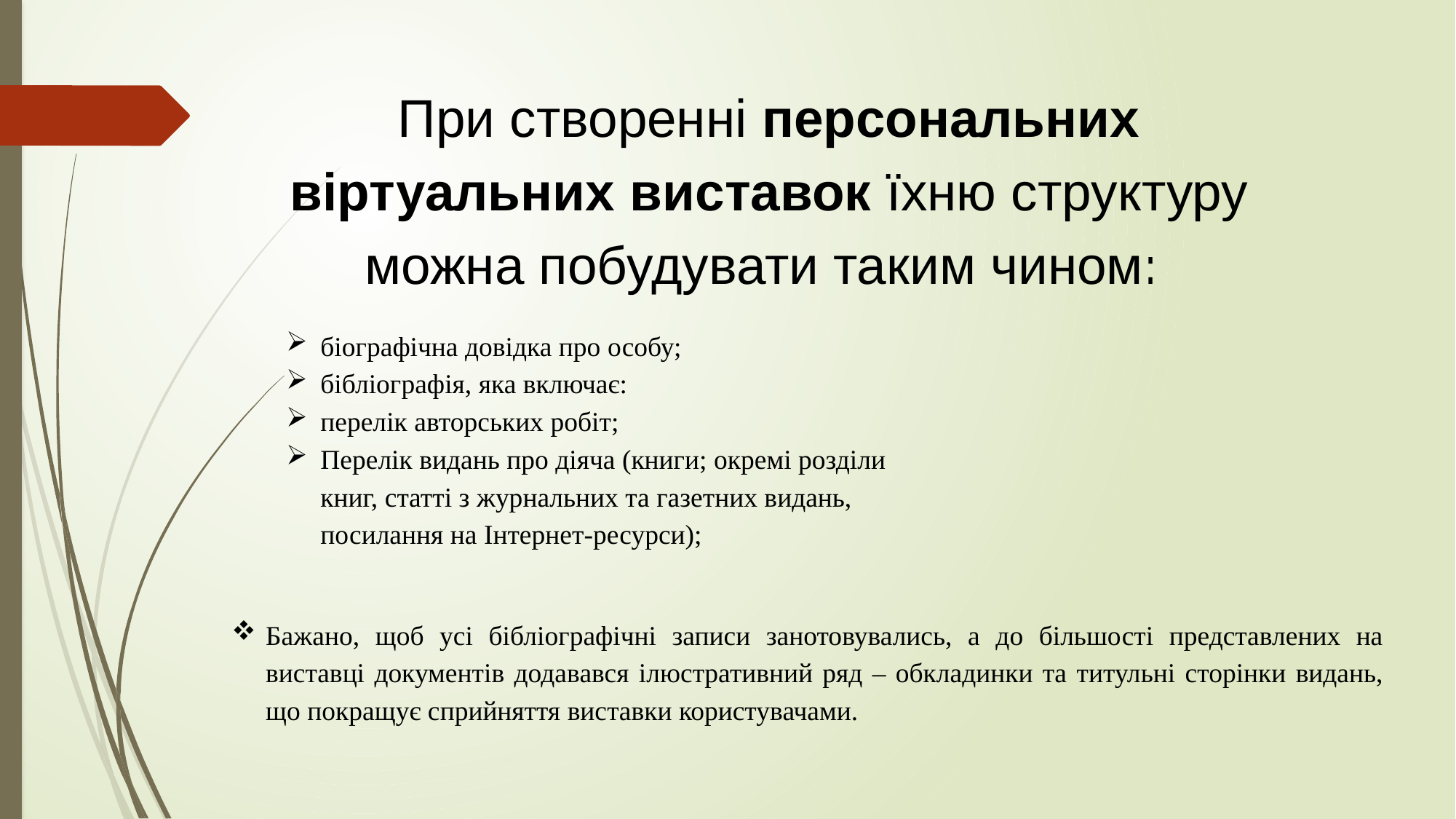

При створенні персональних віртуальних виставок їхню структуру можна побудувати таким чином:
біографічна довідка про особу;
бібліографія, яка включає:
перелік авторських робіт;
Перелік видань про діяча (книги; окремі розділи книг, статті з журнальних та газетних видань, посилання на Інтернет-ресурси);
Бажано, щоб усі бібліографічні записи занотовувались, а до більшості представлених на виставці документів додавався ілюстративний ряд – обкладинки та титульні сторінки видань, що покращує сприйняття виставки користувачами.